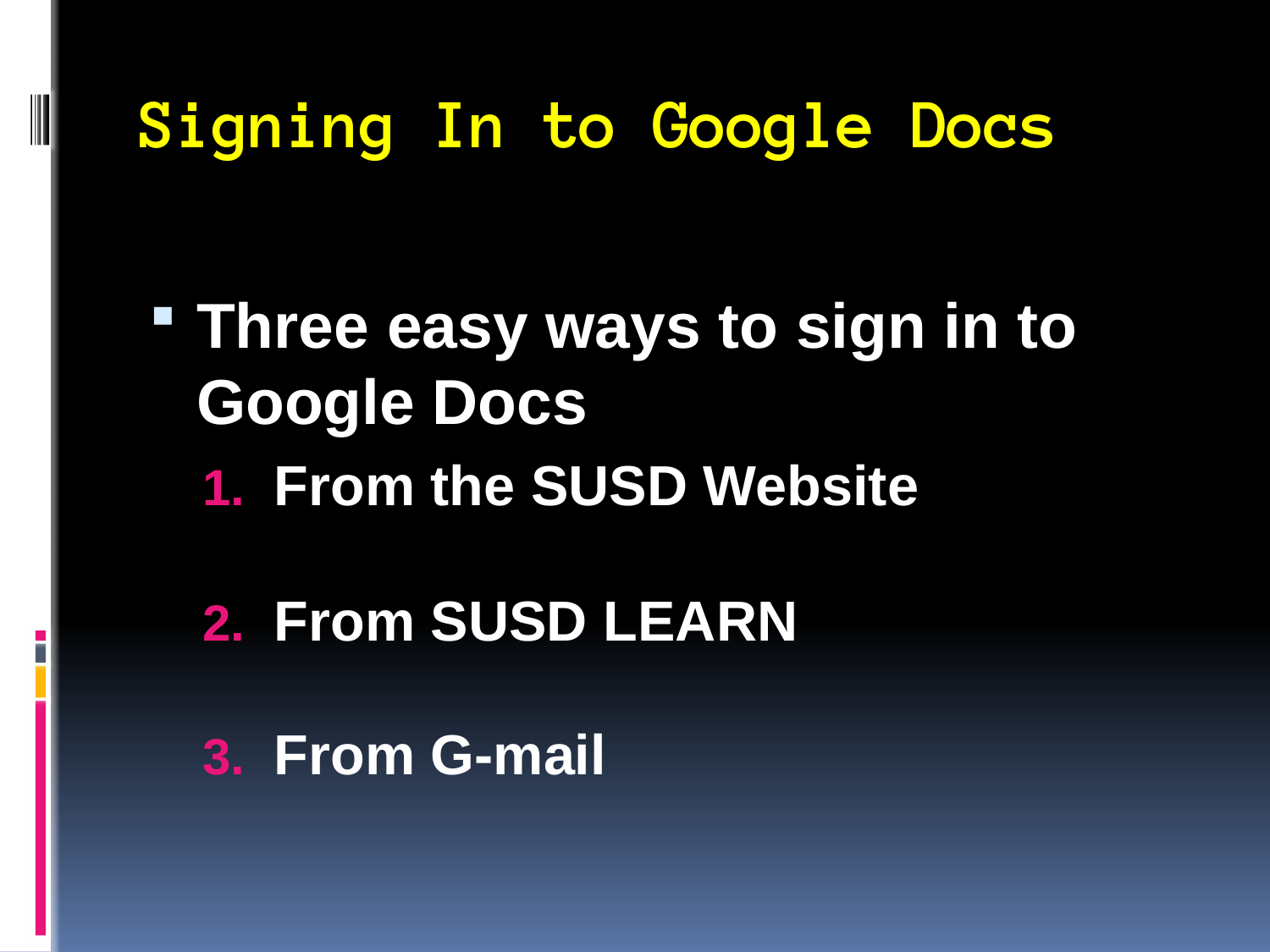

# Signing In to Google Docs

Three easy ways to sign in to Google Docs
From the SUSD Website

From SUSD LEARN

From G-mail